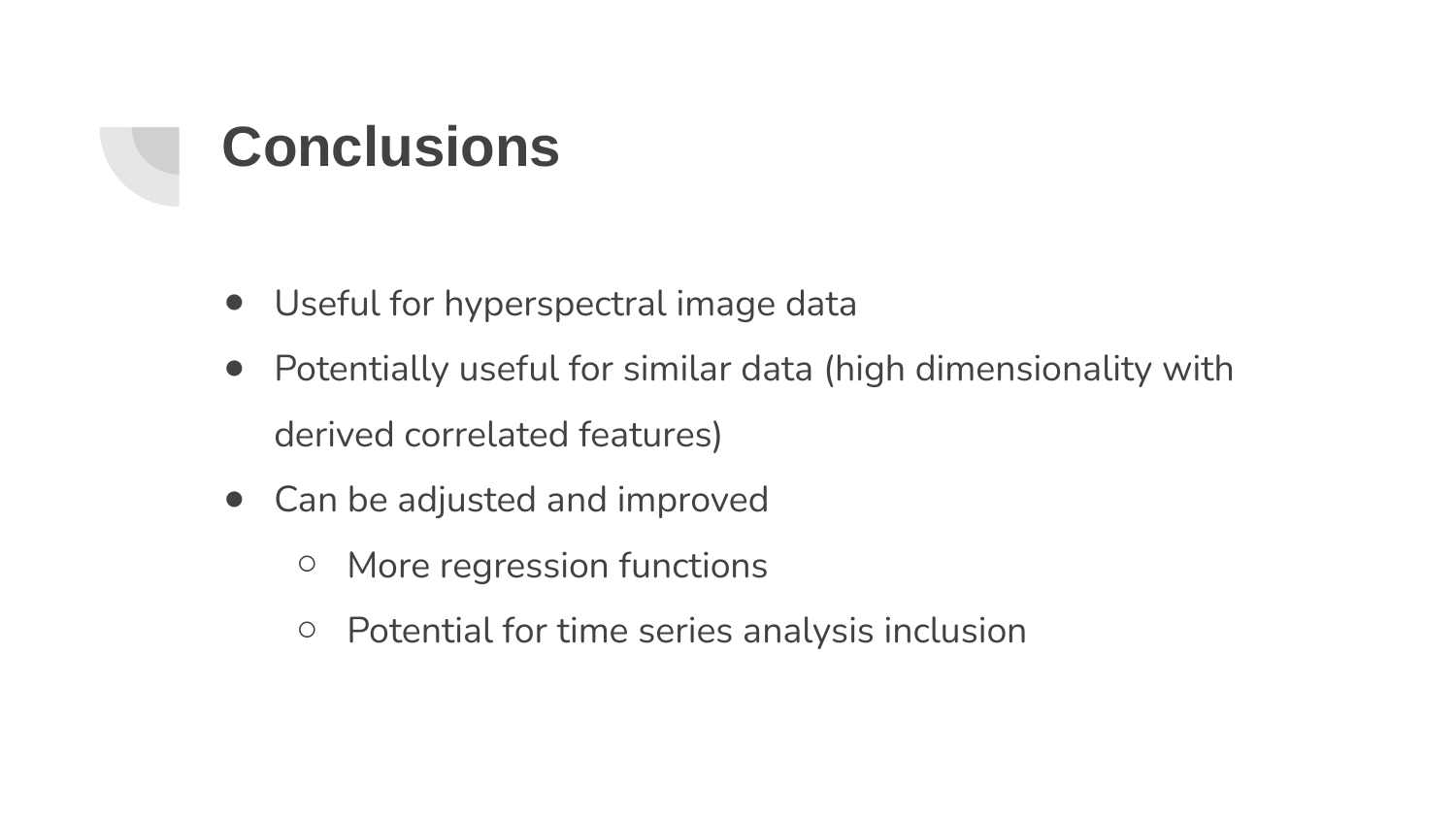

# Conclusions
Useful for hyperspectral image data
Potentially useful for similar data (high dimensionality with derived correlated features)
Can be adjusted and improved
More regression functions
Potential for time series analysis inclusion